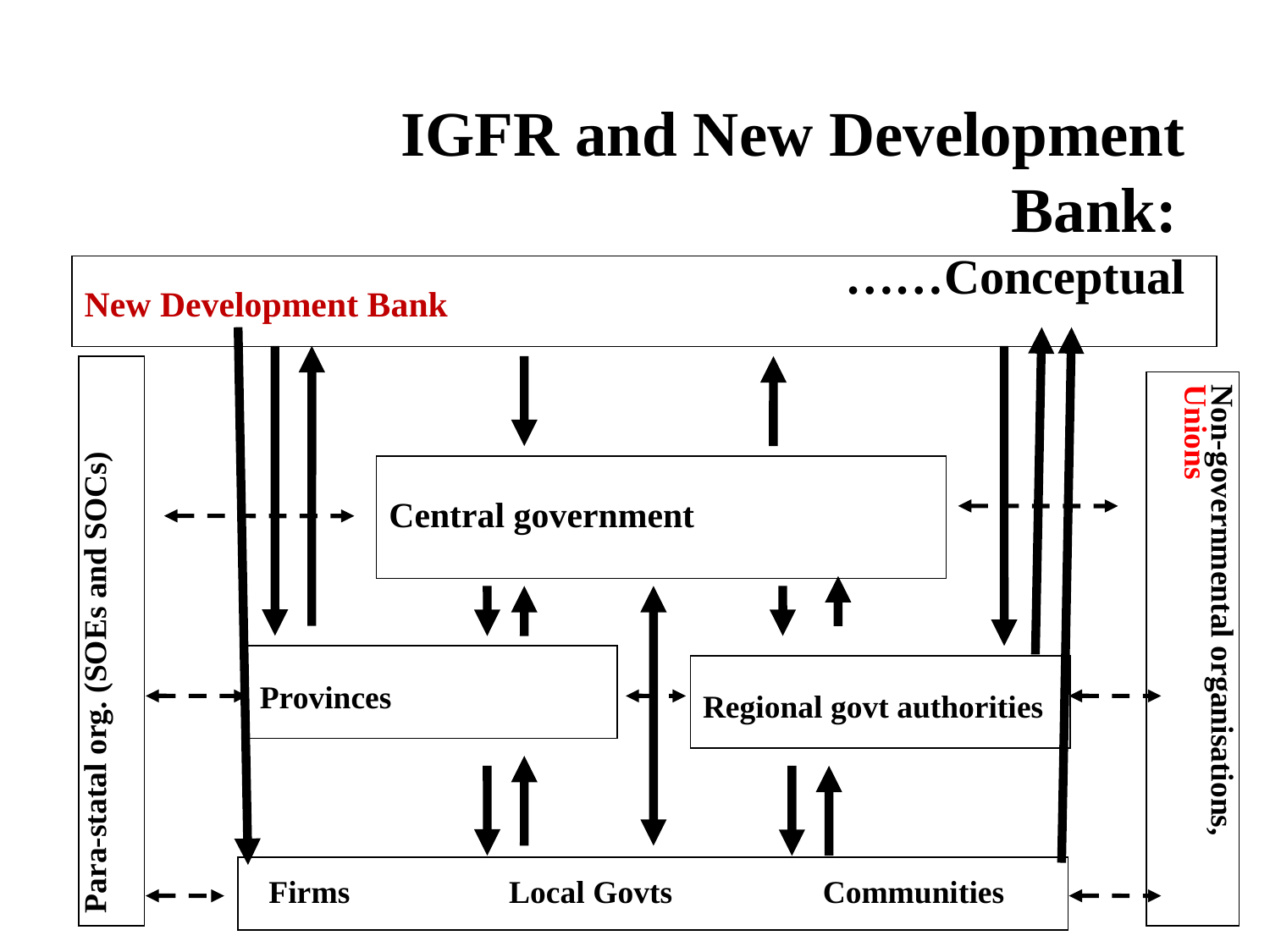

IGFR and New Development Bank:
……Conceptual

New Development Bank

Central government

Non-governmental organisations, Unions

Para-statal org. (SOEs and SOCs)

Provinces

Regional govt authorities

Firms
Local Govts
Communities